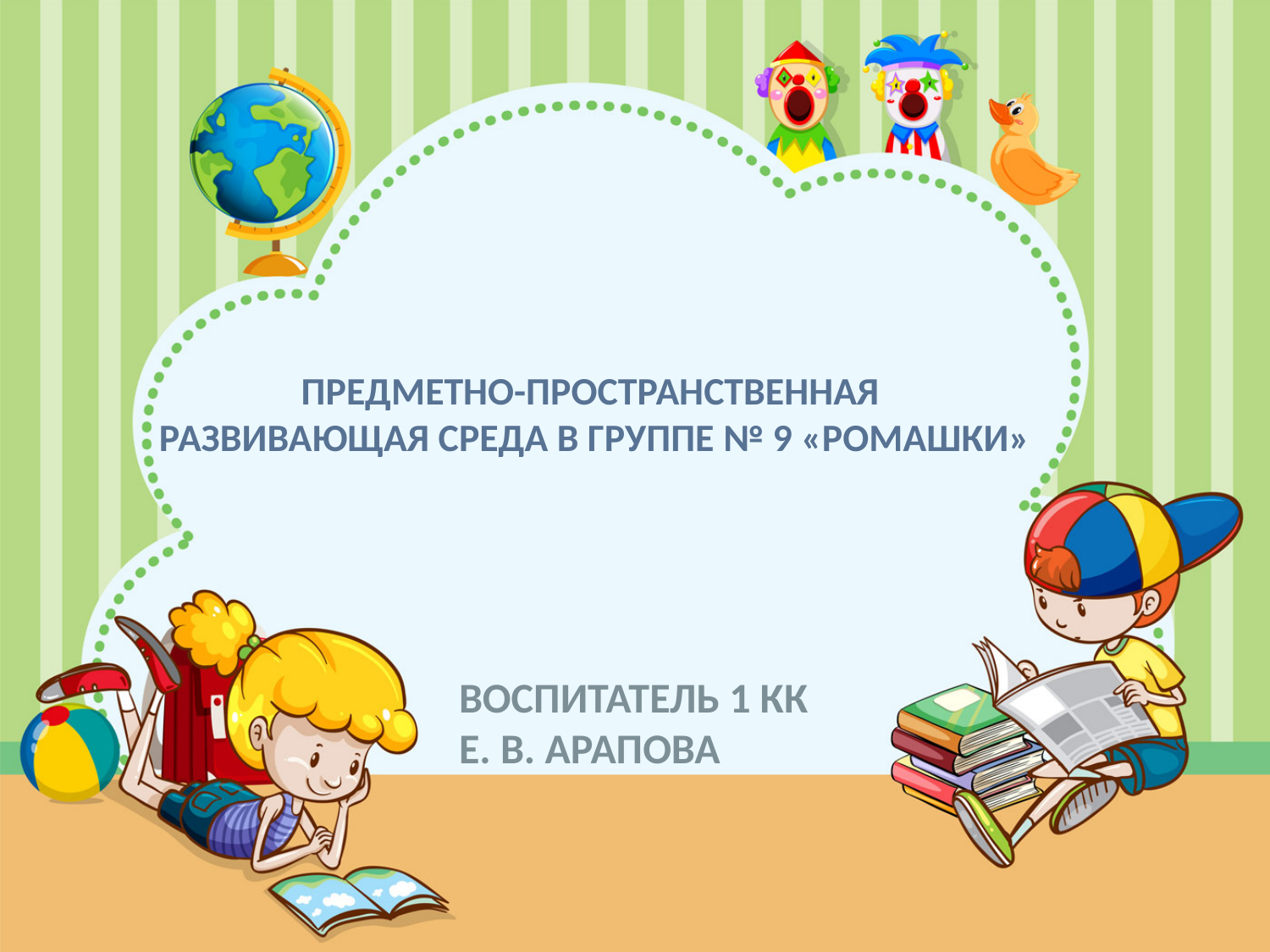

# ПРЕДМЕТНО-ПРОСТРАНСТВЕННАЯ РАЗВИВАЮЩАЯ СРЕДА В ГРУППЕ № 9 «РОМАШКИ»
ВОСПИТАТЕЛЬ 1 КК
Е. В. АРАПОВА